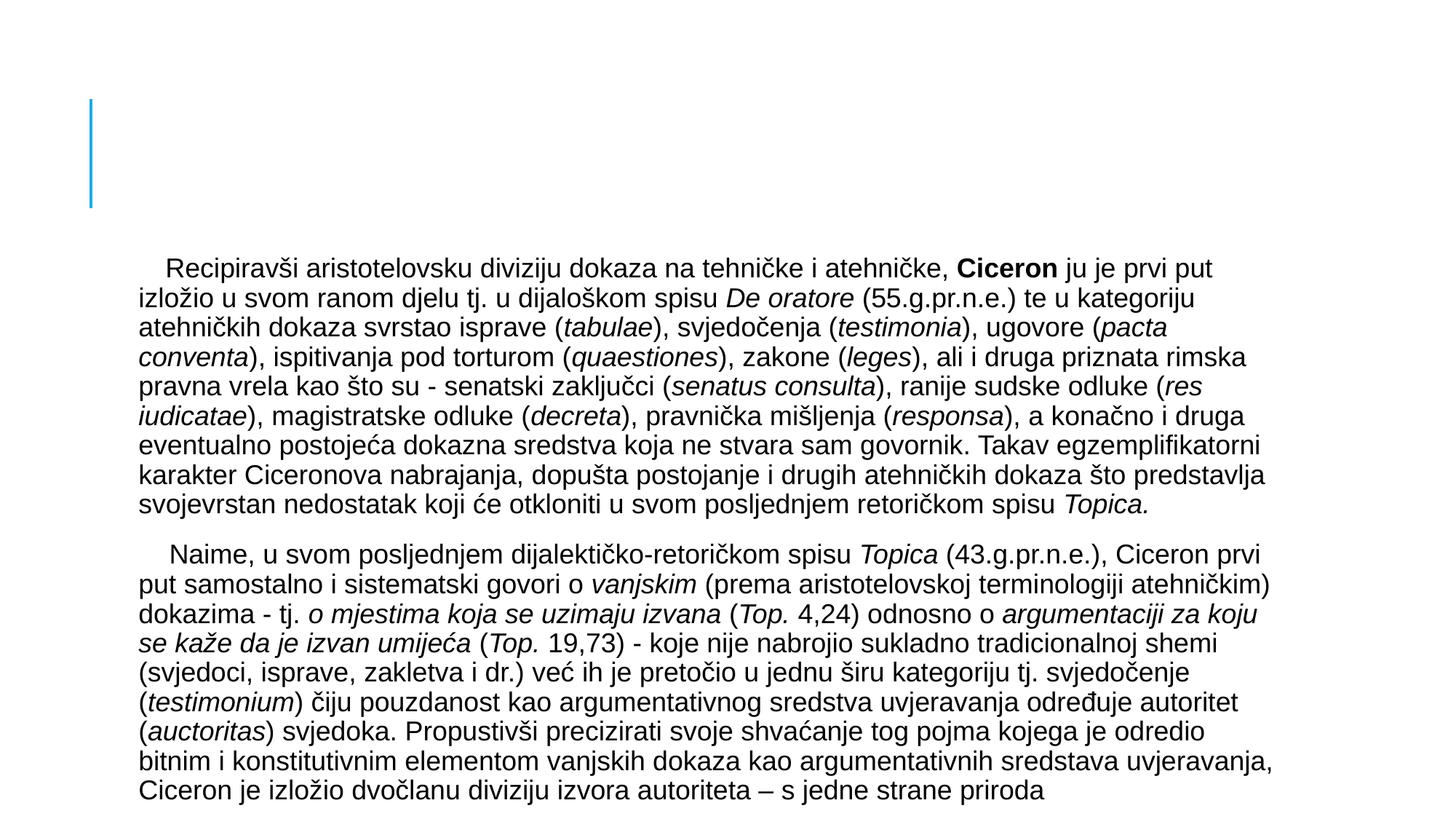

#
    Recipiravši aristotelovsku diviziju dokaza na tehničke i atehničke, Ciceron ju je prvi put izložio u svom ranom djelu tj. u dijaloškom spisu De oratore (55.g.pr.n.e.) te u kategoriju atehničkih dokaza svrstao isprave (tabulae), svjedočenja (testimonia), ugovore (pacta conventa), ispitivanja pod torturom (quaestiones), zakone (leges), ali i druga priznata rimska pravna vrela kao što su - senatski zaključci (senatus consulta), ranije sudske odluke (res iudicatae), magistratske odluke (decreta), pravnička mišljenja (responsa), a konačno i druga eventualno postojeća dokazna sredstva koja ne stvara sam govornik. Takav egzemplifikatorni karakter Ciceronova nabrajanja, dopušta postojanje i drugih atehničkih dokaza što predstavlja svojevrstan nedostatak koji će otkloniti u svom posljednjem retoričkom spisu Topica.
    Naime, u svom posljednjem dijalektičko-retoričkom spisu Topica (43.g.pr.n.e.), Ciceron prvi put samostalno i sistematski govori o vanjskim (prema aristotelovskoj terminologiji atehničkim) dokazima - tj. o mjestima koja se uzimaju izvana (Top. 4,24) odnosno o argumentaciji za koju se kaže da je izvan umijeća (Top. 19,73) - koje nije nabrojio sukladno tradicionalnoj shemi (svjedoci, isprave, zakletva i dr.) već ih je pretočio u jednu širu kategoriju tj. svjedočenje (testimonium) čiju pouzdanost kao argumentativnog sredstva uvjeravanja određuje autoritet (auctoritas) svjedoka. Propustivši precizirati svoje shvaćanje tog pojma kojega je odredio bitnim i konstitutivnim elementom vanjskih dokaza kao argumentativnih sredstava uvjeravanja, Ciceron je izložio dvočlanu diviziju izvora autoriteta – s jedne strane priroda